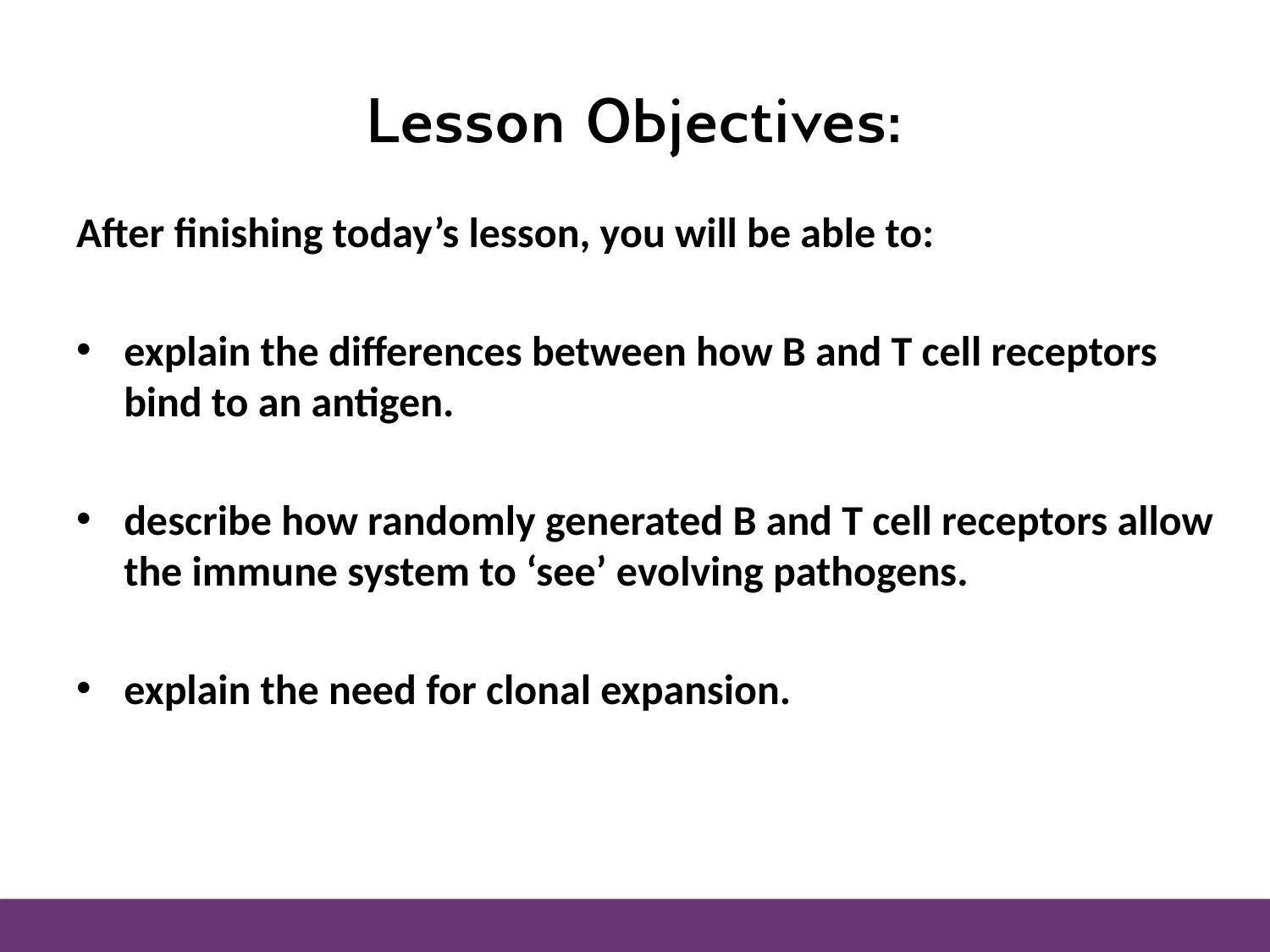

# Lesson Objectives:
After finishing today’s lesson, you will be able to:

explain the differences between how B and T cell receptors bind to an antigen.

describe how randomly generated B and T cell receptors allow the immune system to ‘see’ evolving pathogens.

explain the need for clonal expansion.